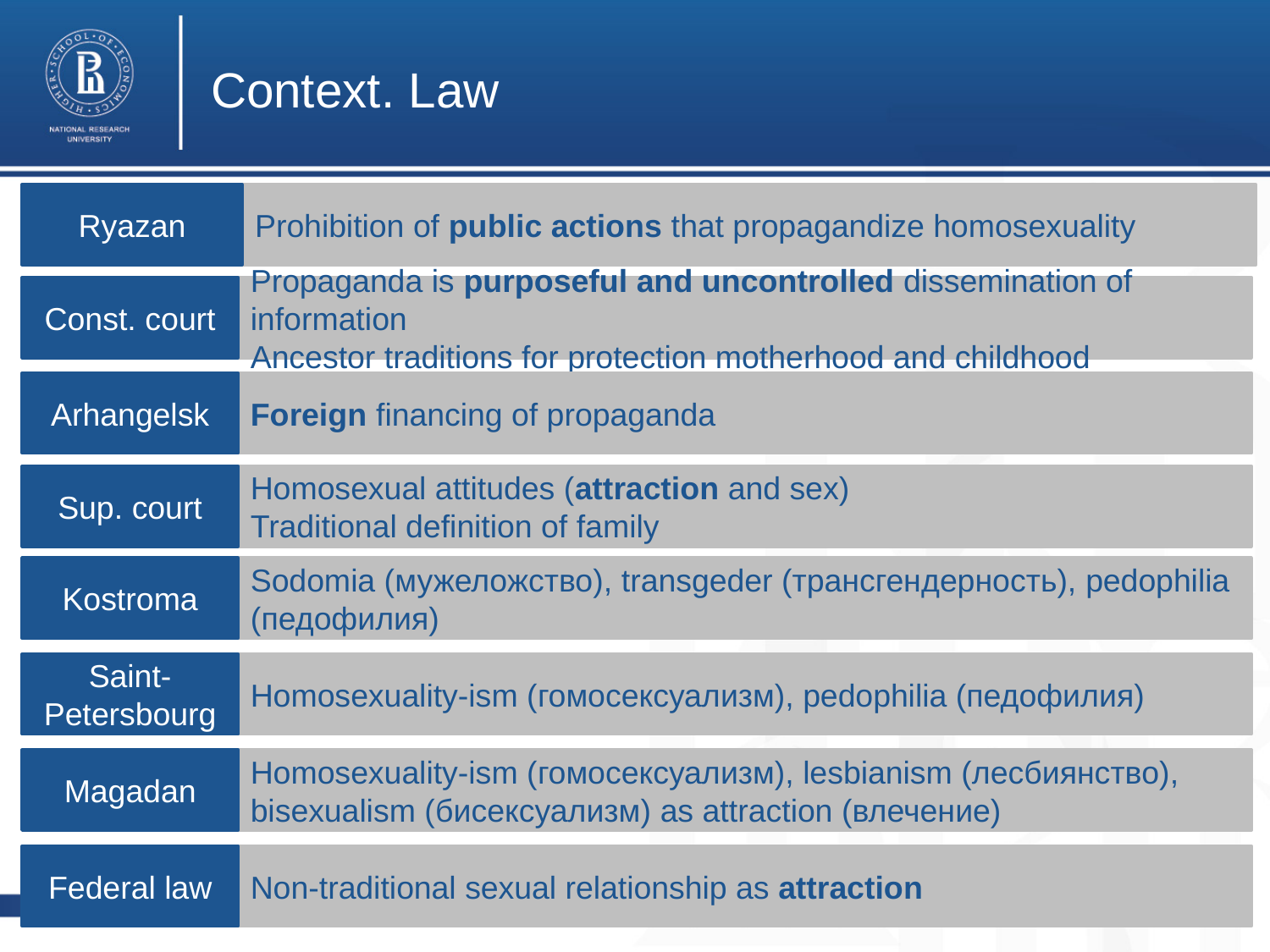

Context. Law
Ryazan
Prohibition of public actions that propagandize homosexuality
Const. court
Propaganda is purposeful and uncontrolled dissemination of information
Ancestor traditions for protection motherhood and childhood
Arhangelsk
Foreign financing of propaganda
Sup. court
Homosexual attitudes (attraction and sex)
Traditional definition of family
Kostroma
Sodomia (мужеложство), transgeder (трансгендерность), pedophilia (педофилия)
Saint-Petersbourg
Homosexuality-ism (гомосексуализм), pedophilia (педофилия)
Magadan
Homosexuality-ism (гомосексуализм), lesbianism (лесбиянство), bisexualism (бисексуализм) as attraction (влечение)
Federal law
Non-traditional sexual relationship as attraction
Высшая школа экономики, Москва, 2016
Higher School of Economics , Moscow, 2017